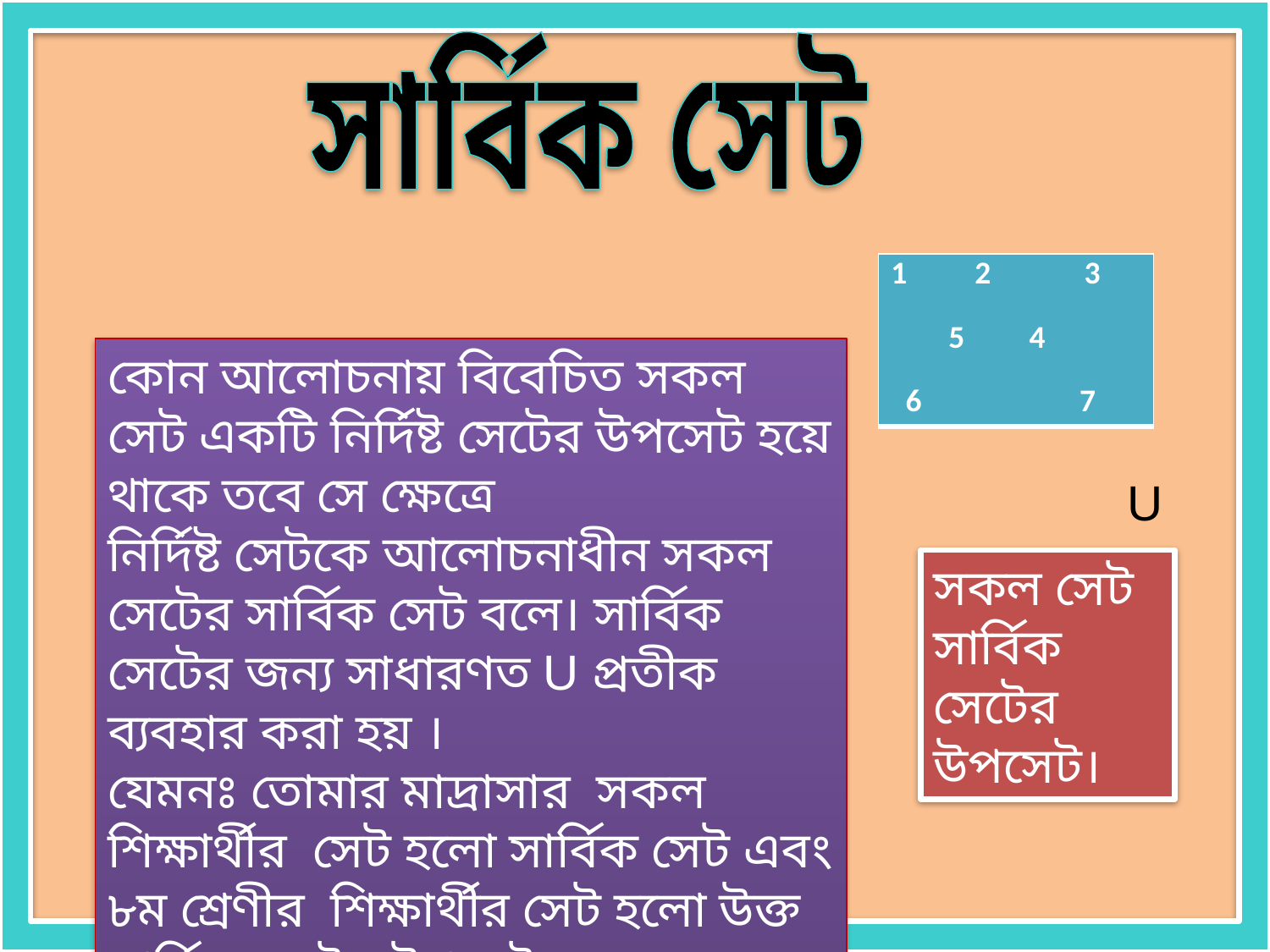

সার্বিক সেট
| 2 3 5 4 6 7 |
| --- |
কোন আলোচনায় বিবেচিত সকল সেট একটি নির্দিষ্ট সেটের উপসেট হয়ে থাকে তবে সে ক্ষেত্রে
নির্দিষ্ট সেটকে আলোচনাধীন সকল সেটের সার্বিক সেট বলে। সার্বিক সেটের জন্য সাধারণত U প্রতীক ব্যবহার করা হয় ।
যেমনঃ তোমার মাদ্রাসার  সকল  শিক্ষার্থীর  সেট হলো সার্বিক সেট এবং ৮ম শ্রেণীর  শিক্ষার্থীর সেট হলো উক্ত সার্বিক সেটের উপসেট ।

U
সকল সেট সার্বিক
সেটের উপসেট।